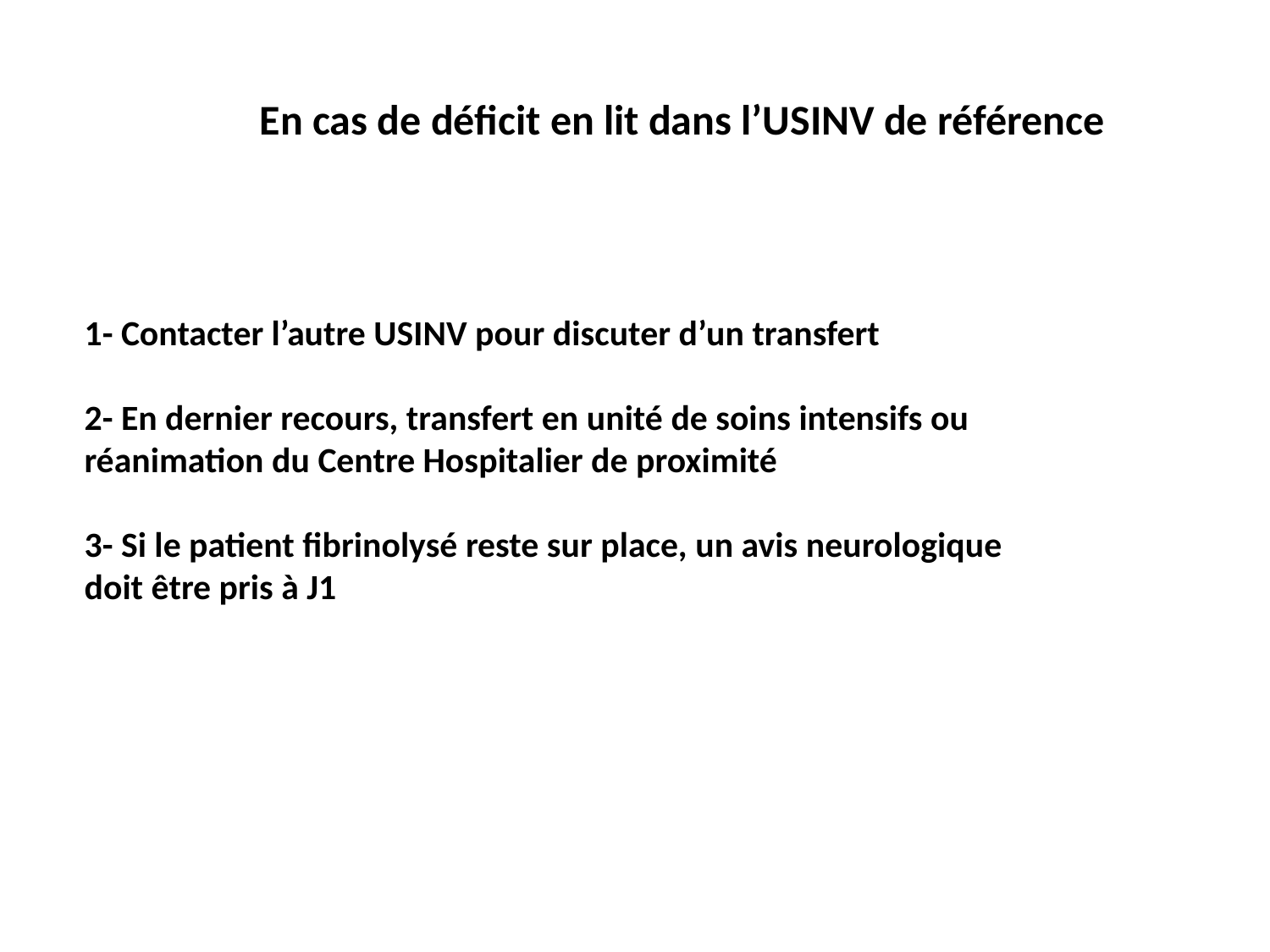

En cas de déficit en lit dans l’USINV de référence

1- Contacter l’autre USINV pour discuter d’un transfert

2- En dernier recours, transfert en unité de soins intensifs ou réanimation du Centre Hospitalier de proximité

3- Si le patient fibrinolysé reste sur place, un avis neurologique doit être pris à J1